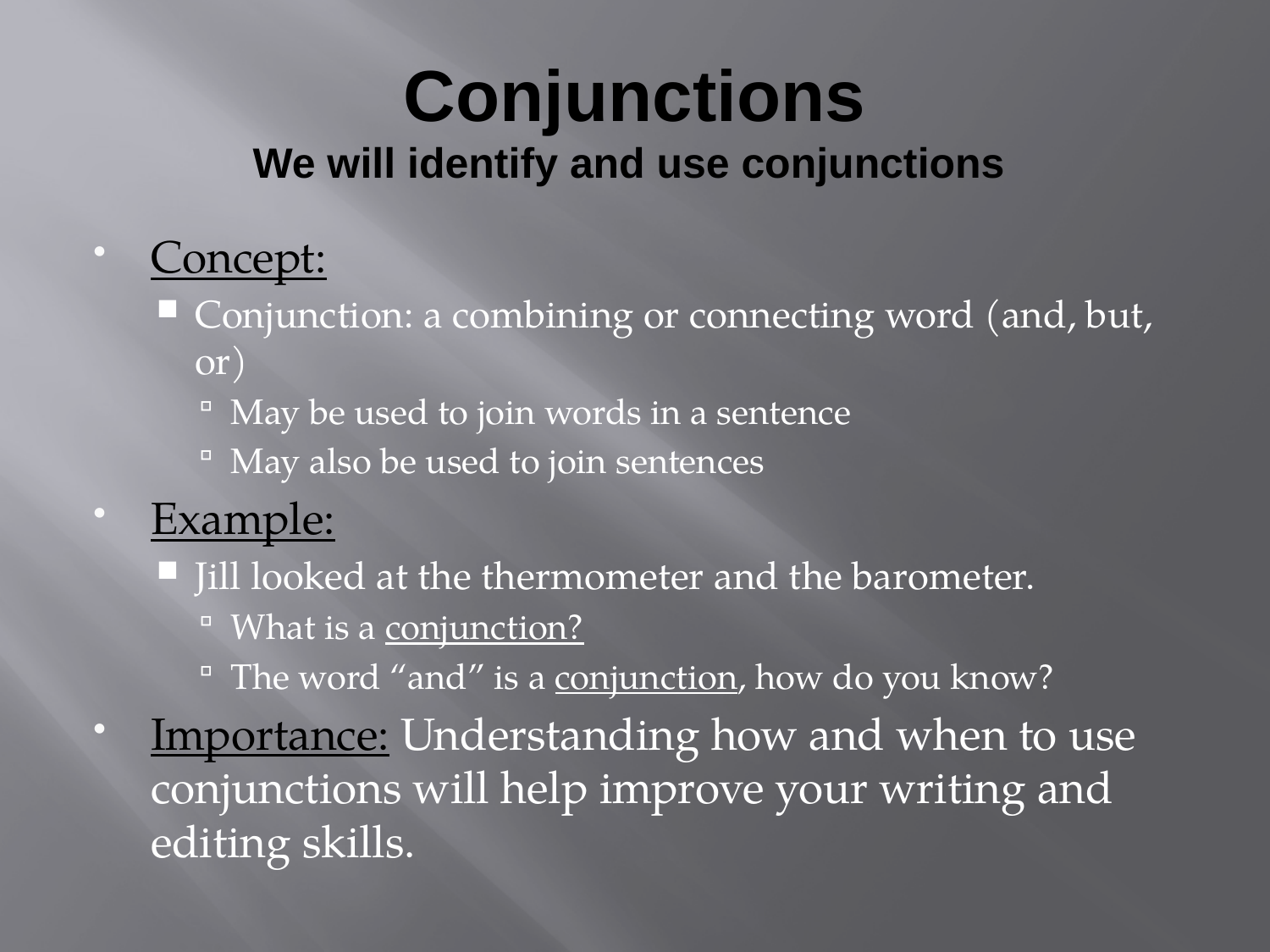

# Conjunctions We will identify and use conjunctions
Concept:
Conjunction: a combining or connecting word (and, but, or)
May be used to join words in a sentence
May also be used to join sentences
Example:
Jill looked at the thermometer and the barometer.
What is a conjunction?
The word “and” is a conjunction, how do you know?
Importance: Understanding how and when to use conjunctions will help improve your writing and editing skills.